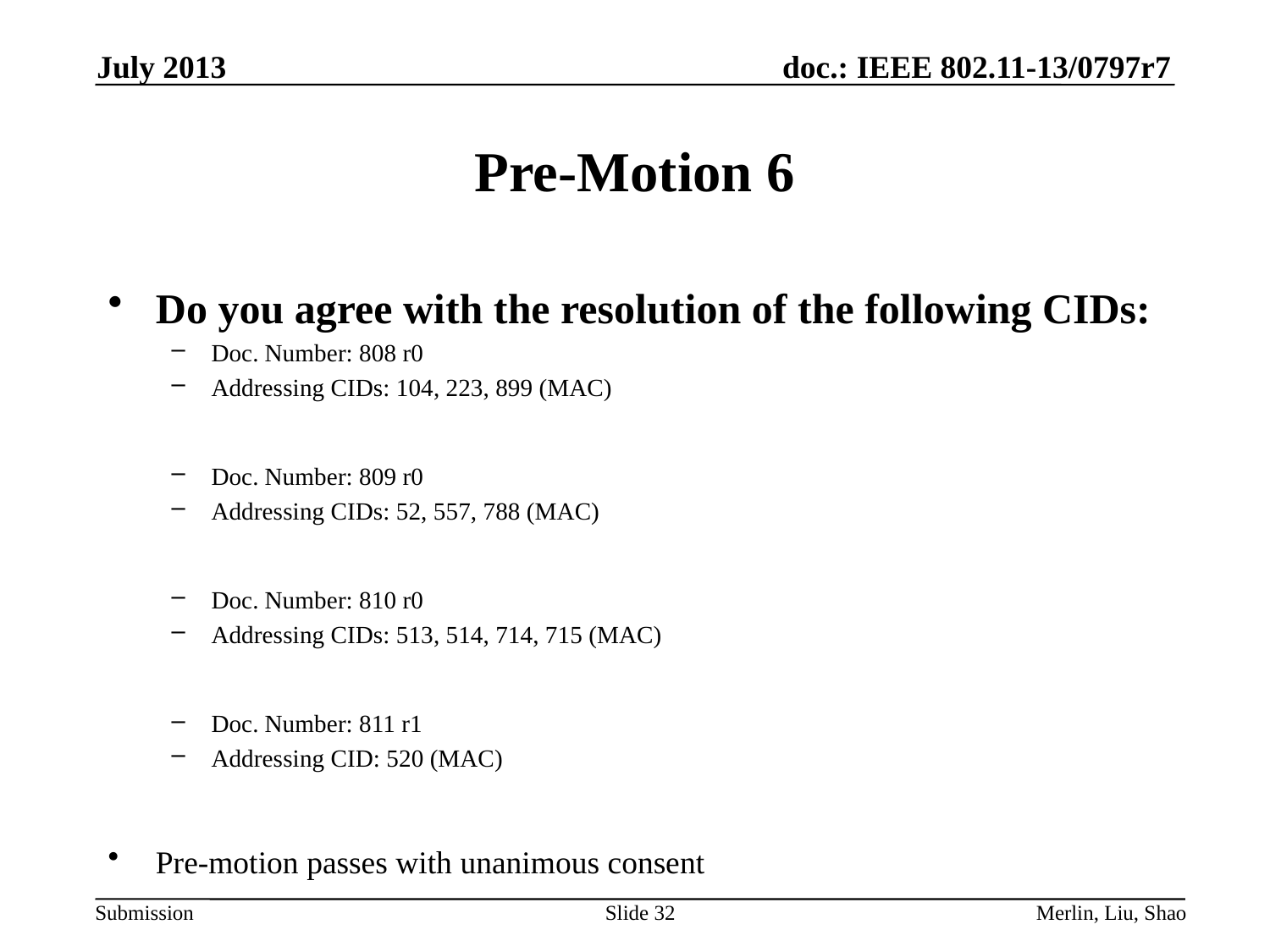

July 2013
# Pre-Motion 6
Do you agree with the resolution of the following CIDs:
Doc. Number: 808 r0
Addressing CIDs: 104, 223, 899 (MAC)

Doc. Number: 809 r0
Addressing CIDs: 52, 557, 788 (MAC)

Doc. Number: 810 r0
Addressing CIDs: 513, 514, 714, 715 (MAC)

Doc. Number: 811 r1
Addressing CID: 520 (MAC)

Pre-motion passes with unanimous consent

Slide 32
Merlin, Liu, Shao